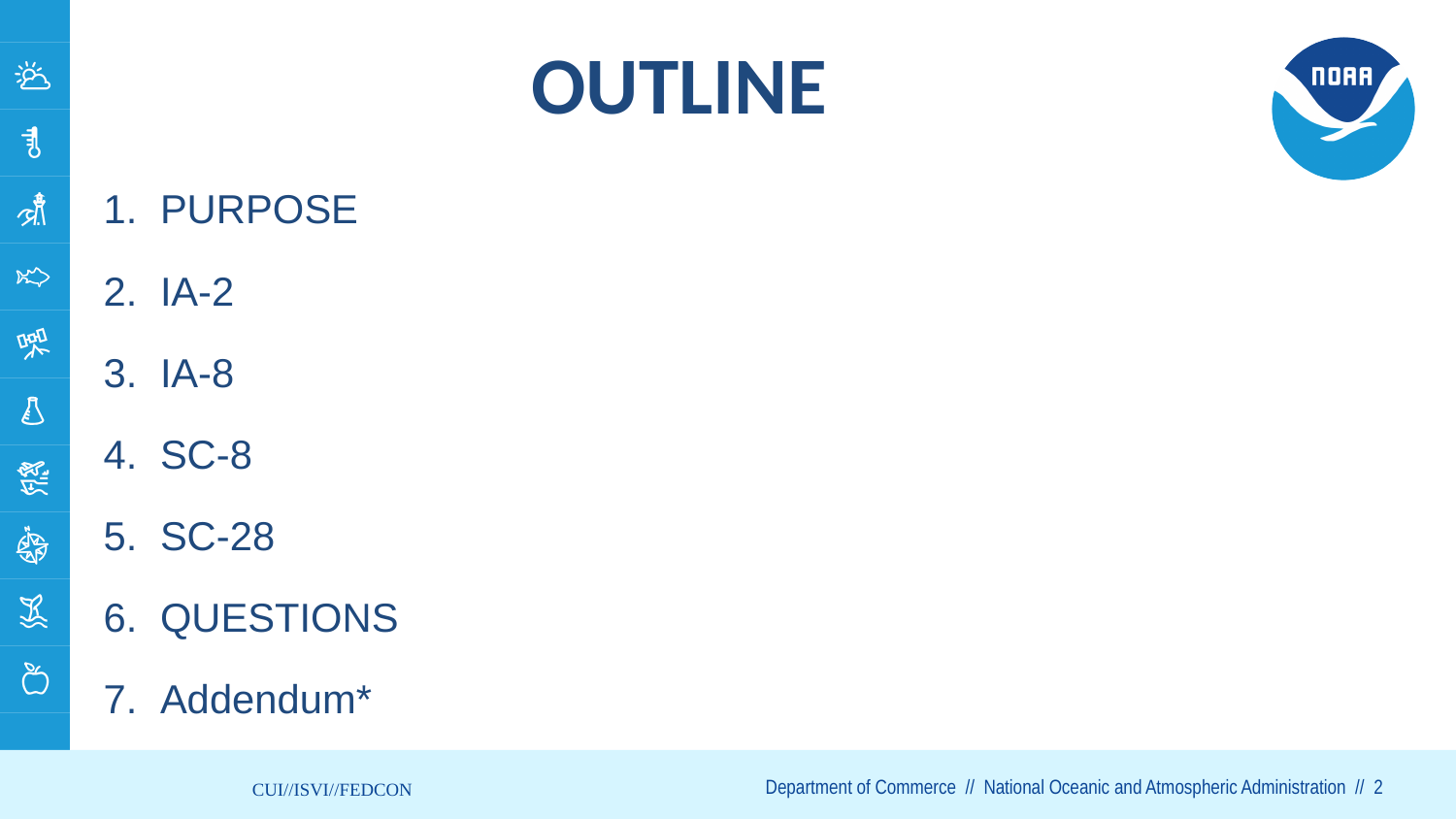

# OUTLINE
PURPOSE
IA-2
IA-8
SC-8
SC-28
QUESTIONS
Addendum*

CUI//ISVI//FEDCON